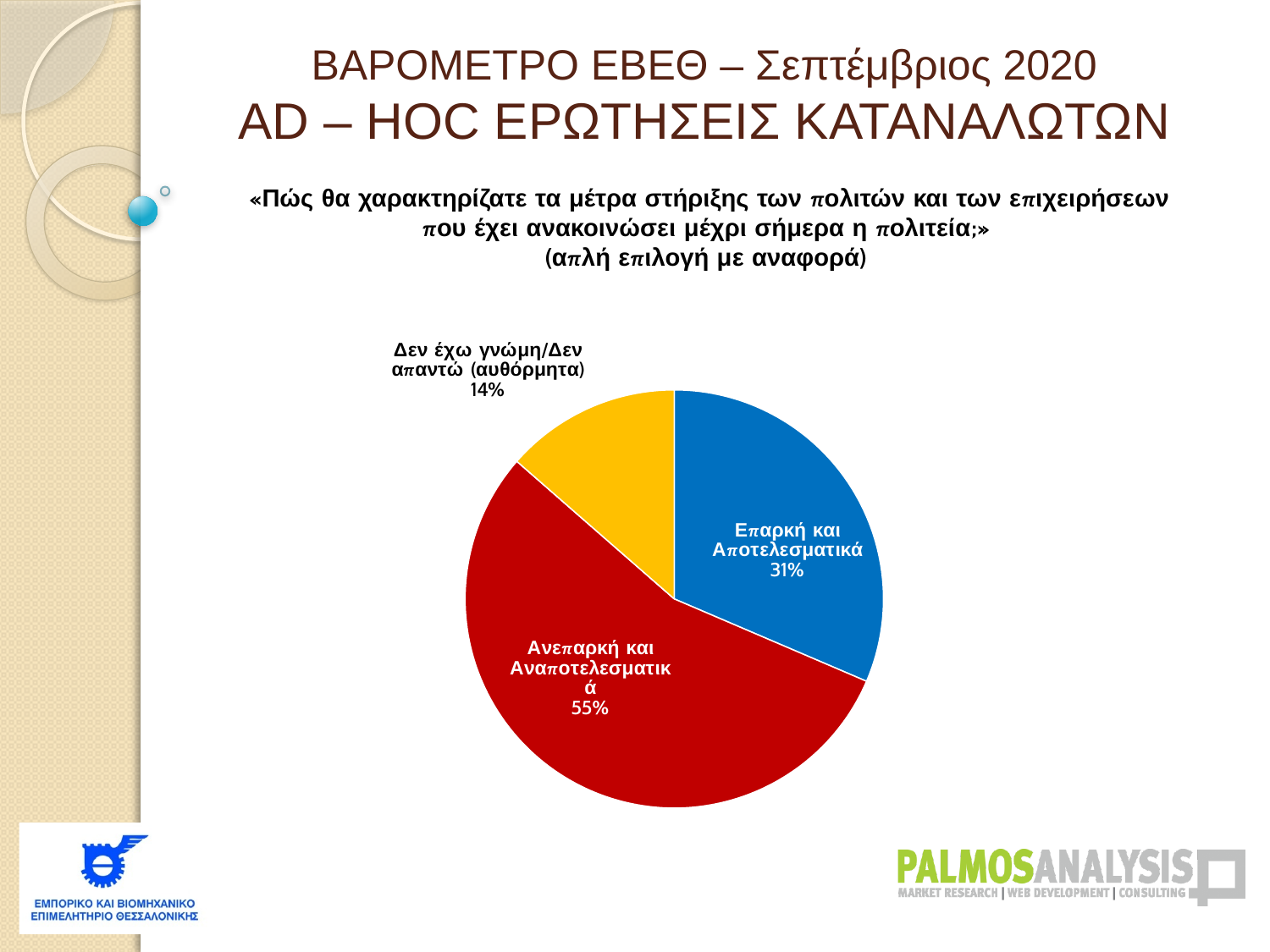

ΒΑΡΟΜΕΤΡΟ ΕΒΕΘ – Σεπτέμβριος 2020
AD – HOC ΕΡΩΤΗΣΕΙΣ ΚΑΤΑΝΑΛΩΤΩΝ
«Πώς θα χαρακτηρίζατε τα μέτρα στήριξης των πολιτών και των επιχειρήσεων που έχει ανακοινώσει μέχρι σήμερα η πολιτεία;»
(απλή επιλογή με αναφορά)

### Chart

| Category |  |
|---|---|
| Επαρκή και Αποτελεσματικά | 0.3144429426530218 |
| Ανεπαρκή και Αναποτελεσματικά | 0.5499269026011643 |
| Δεν έχω γνώμη/Δεν απαντώ (αυθόρμητα) | 0.13563015474581414 |